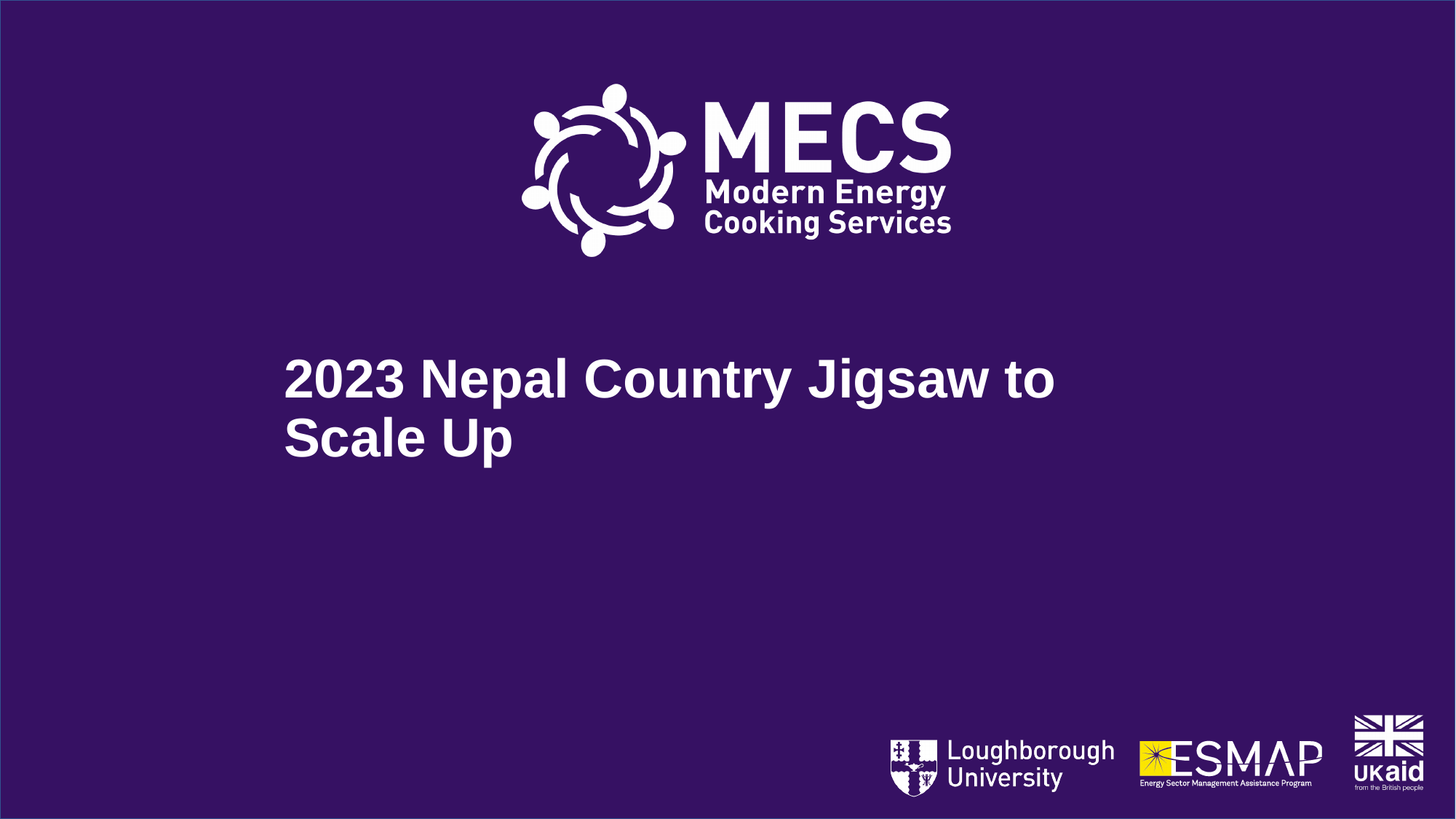

# 2023 Nepal Country Jigsaw to Scale Up